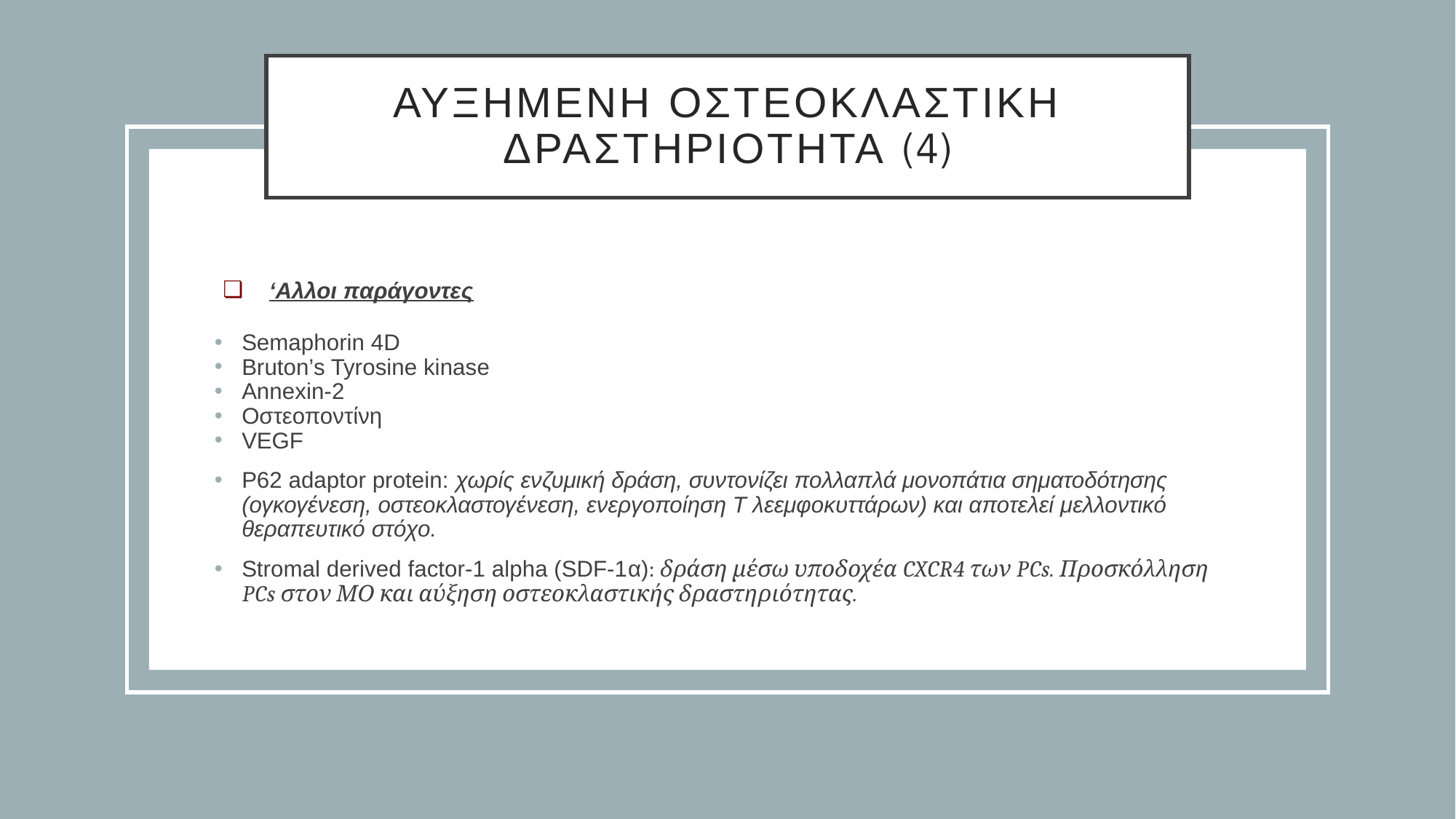

# ΑΥΞΗΜΕΝΗ ΟΣΤΕΟΚΛΑΣΤΙΚΗ ΔΡΑΣΤΗΡΙΟΤΗΤΑ (4)

‘Αλλοι παράγοντες
Semaphorin 4D
Bruton’s Tyrosine kinase
Annexin-2
Οστεοποντίνη
VEGF
P62 adaptor protein: χωρίς ενζυμική δράση, συντονίζει πολλαπλά μονοπάτια σηματοδότησης (ογκογένεση, οστεοκλαστογένεση, ενεργοποίηση Τ λεεμφοκυττάρων) και αποτελεί μελλοντικό θεραπευτικό στόχο.
Stromal derived factor-1 alpha (SDF-1α): δράση μέσω υποδοχέα CXCR4 των PCs. Προσκόλληση PCs στον ΜΟ και αύξηση οστεοκλαστικής δραστηριότητας.